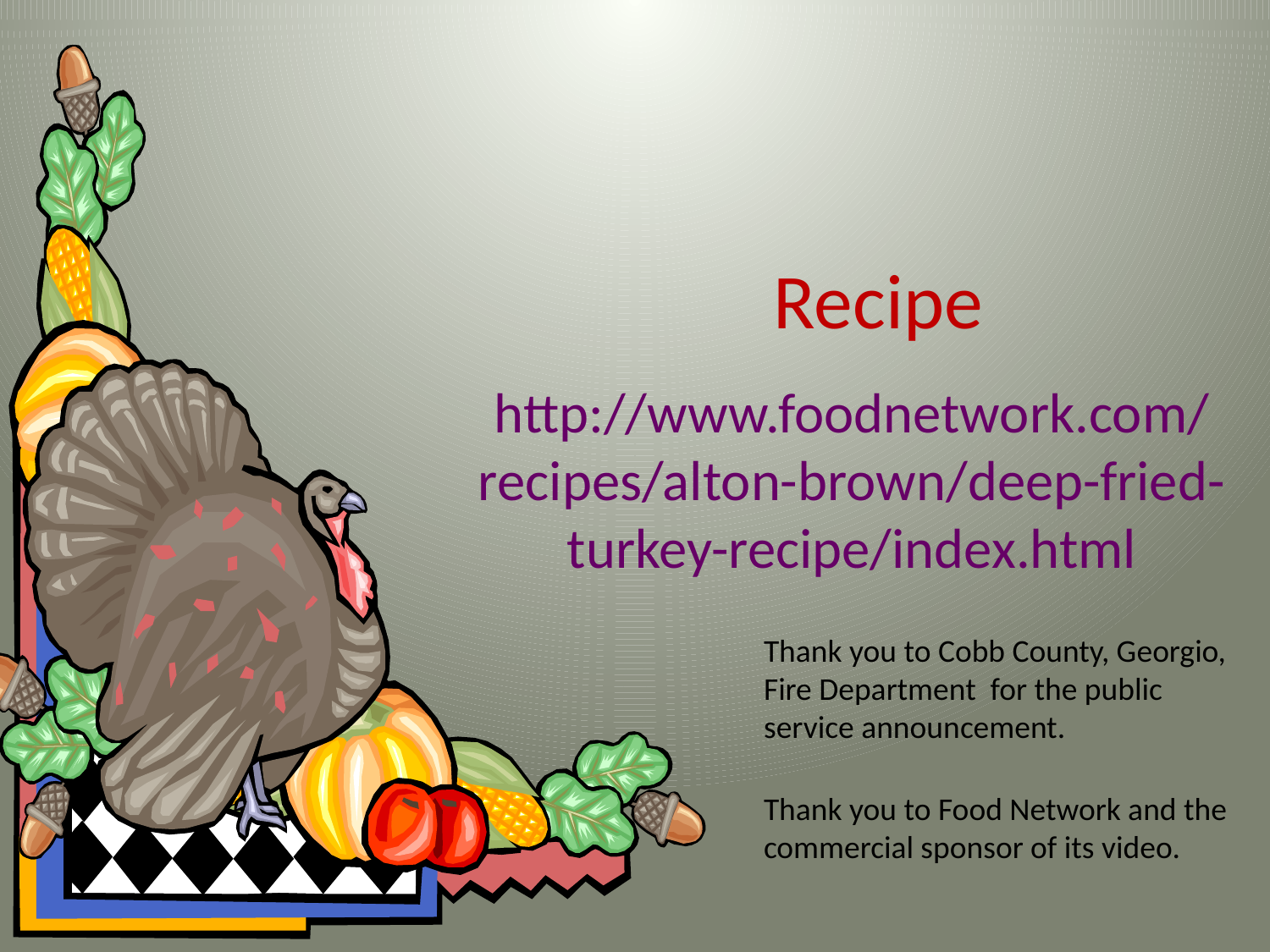

# Recipe
http://www.foodnetwork.com/recipes/alton-brown/deep-fried-turkey-recipe/index.html
Thank you to Cobb County, Georgio, Fire Department  for the public service announcement.
Thank you to Food Network and the commercial sponsor of its video.